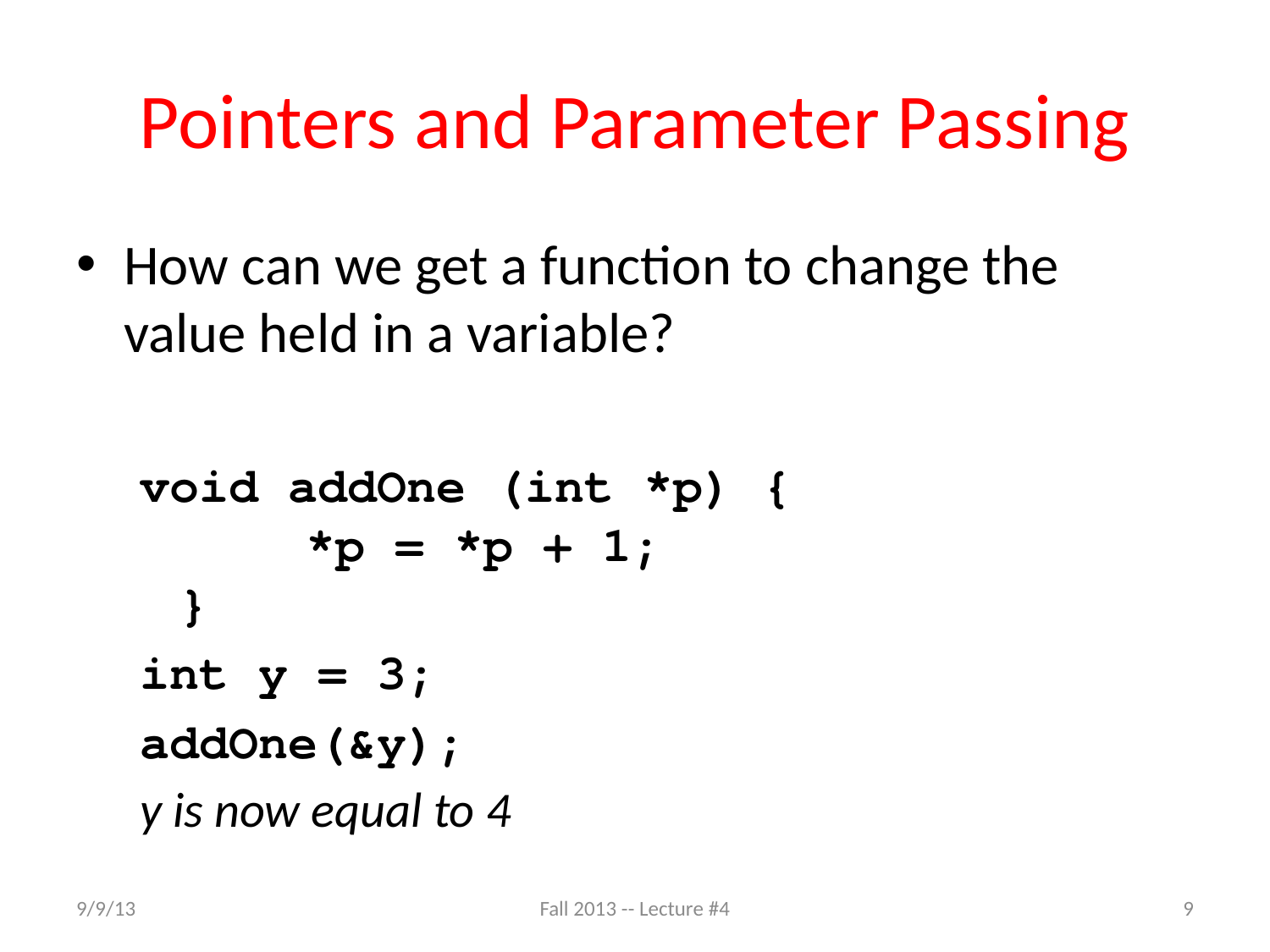

# Pointers and Parameter Passing
How can we get a function to change the value held in a variable?

void addOne (int *p) {
	*p = *p + 1;
}
int y = 3;
addOne(&y);
y is now equal to 4
9/9/13
Fall 2013 -- Lecture #4
9